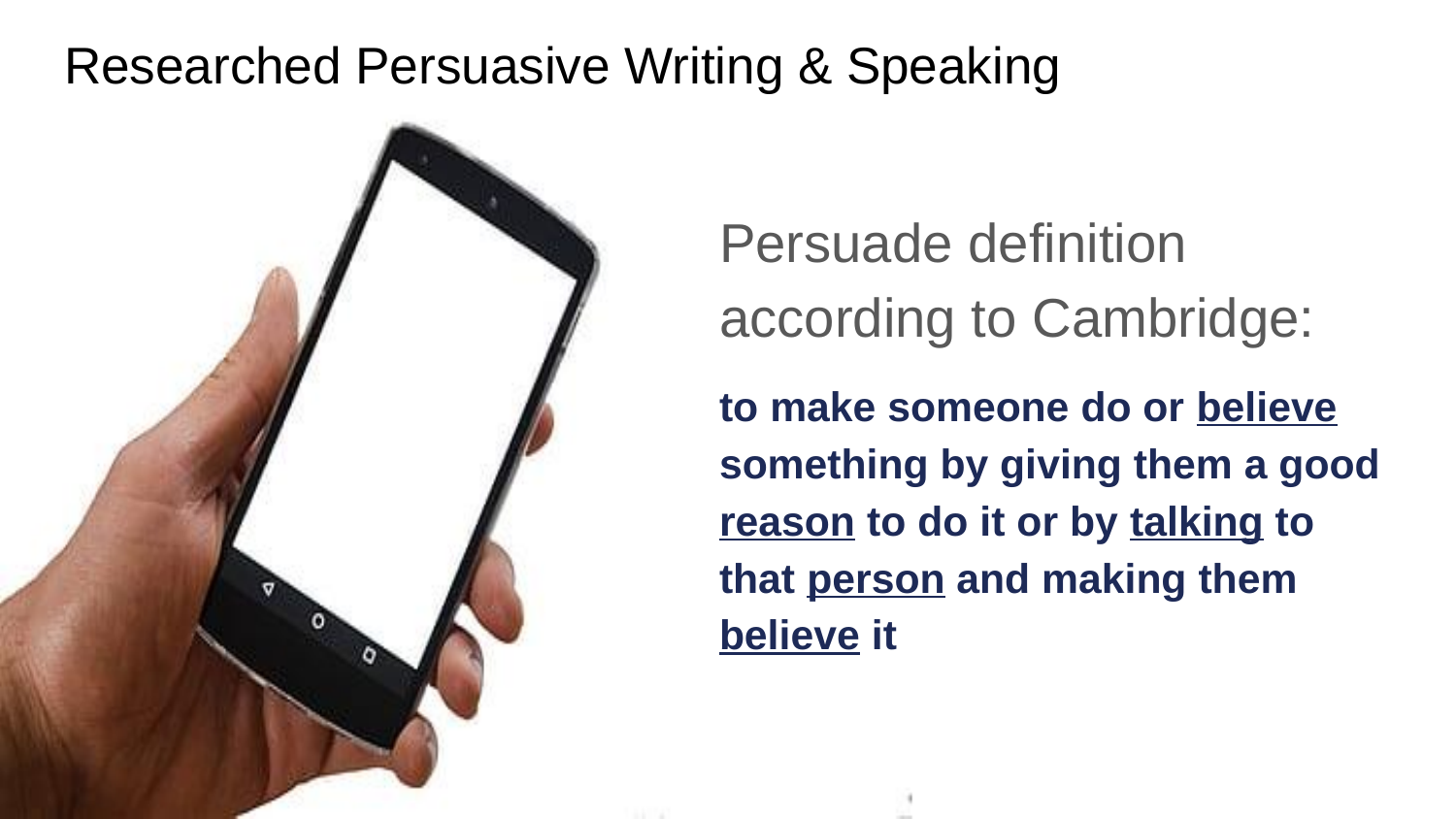

# Researched Persuasive Writing & Speaking
Persuade definition according to Cambridge:
to make someone do or believe something by giving them a good reason to do it or by talking to that person and making them believe it